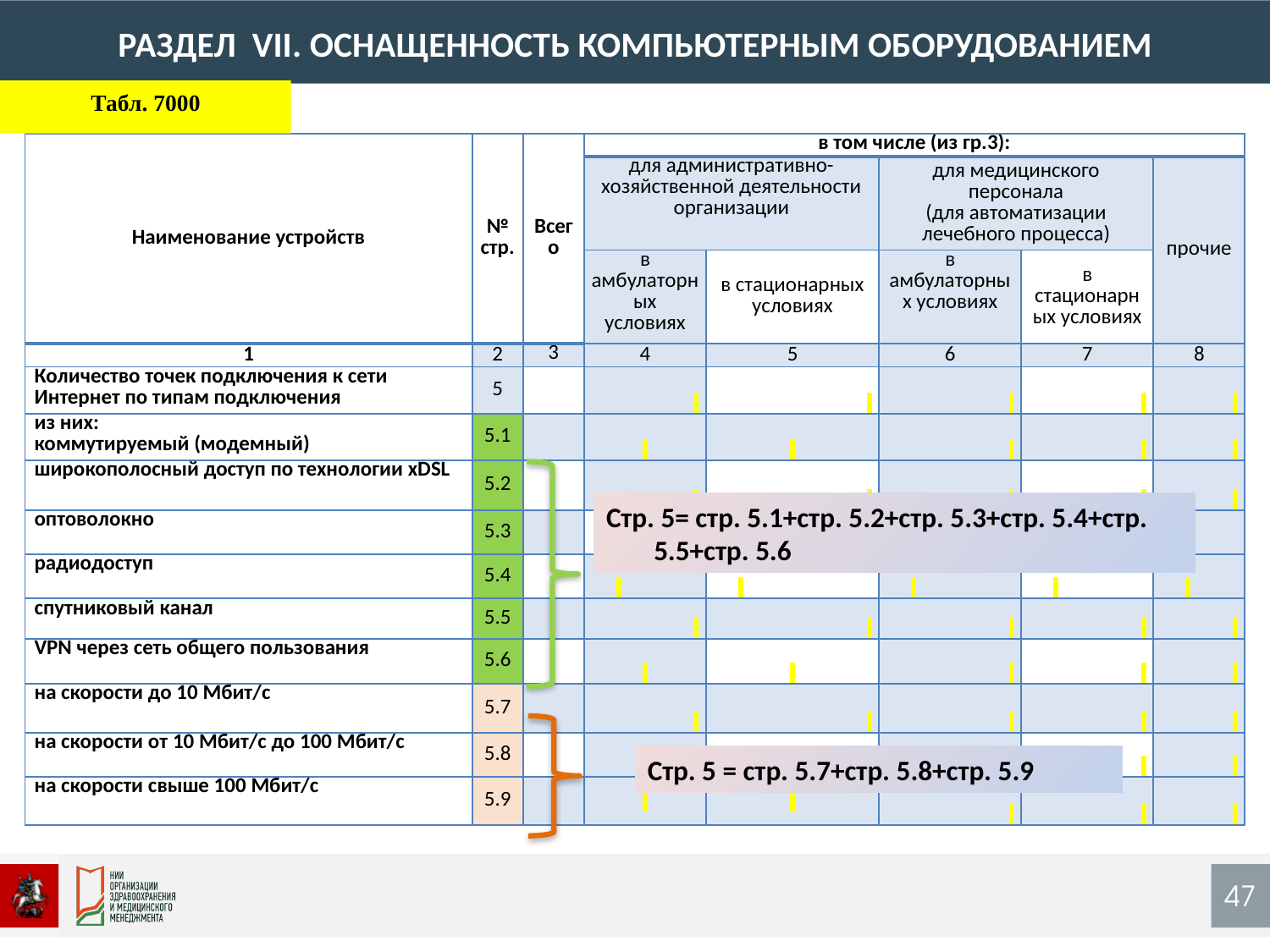

РАЗДЕЛ  VII. ОСНАЩЕННОСТЬ КОМПЬЮТЕРНЫМ ОБОРУДОВАНИЕМ
Табл. 7000

| Наименование устройств | № стр. | Всего | в том числе (из гр.3): |  |  |  |  |
| --- | --- | --- | --- | --- | --- | --- | --- |
|  |  |  | для административно-хозяйственной деятельности организации |  | для медицинского персонала (для автоматизации лечебного процесса) |  | прочие |
|  |  |  | в амбулаторных условиях | в стационарных условиях | в амбулаторных условиях | в стационарных условиях |  |
| 1 | 2 | 3 | 4 | 5 | 6 | 7 | 8 |
| Количество точек подключения к сети Интернет по типам подключения | 5 |  |  |  |  |  |  |
| из них: коммутируемый (модемный) | 5.1 |  |  |  |  |  |  |
| широкополосный доступ по технологии xDSL | 5.2 |  |  |  |  |  |  |
| оптоволокно | 5.3 |  |  |  |  |  |  |
| радиодоступ | 5.4 |  |  |  |  |  |  |
| спутниковый канал | 5.5 |  |  |  |  |  |  |
| VPN через сеть общего пользования | 5.6 |  |  |  |  |  |  |
| на скорости до 10 Мбит/с | 5.7 |  |  |  |  |  |  |
| на скорости от 10 Мбит/с до 100 Мбит/с | 5.8 |  |  |  |  |  |  |
| на скорости свыше 100 Мбит/с | 5.9 |  |  |  |  |  |  |

Стр. 5= стр. 5.1+стр. 5.2+стр. 5.3+стр. 5.4+стр. 5.5+стр. 5.6

Стр. 5 = стр. 5.7+стр. 5.8+стр. 5.9